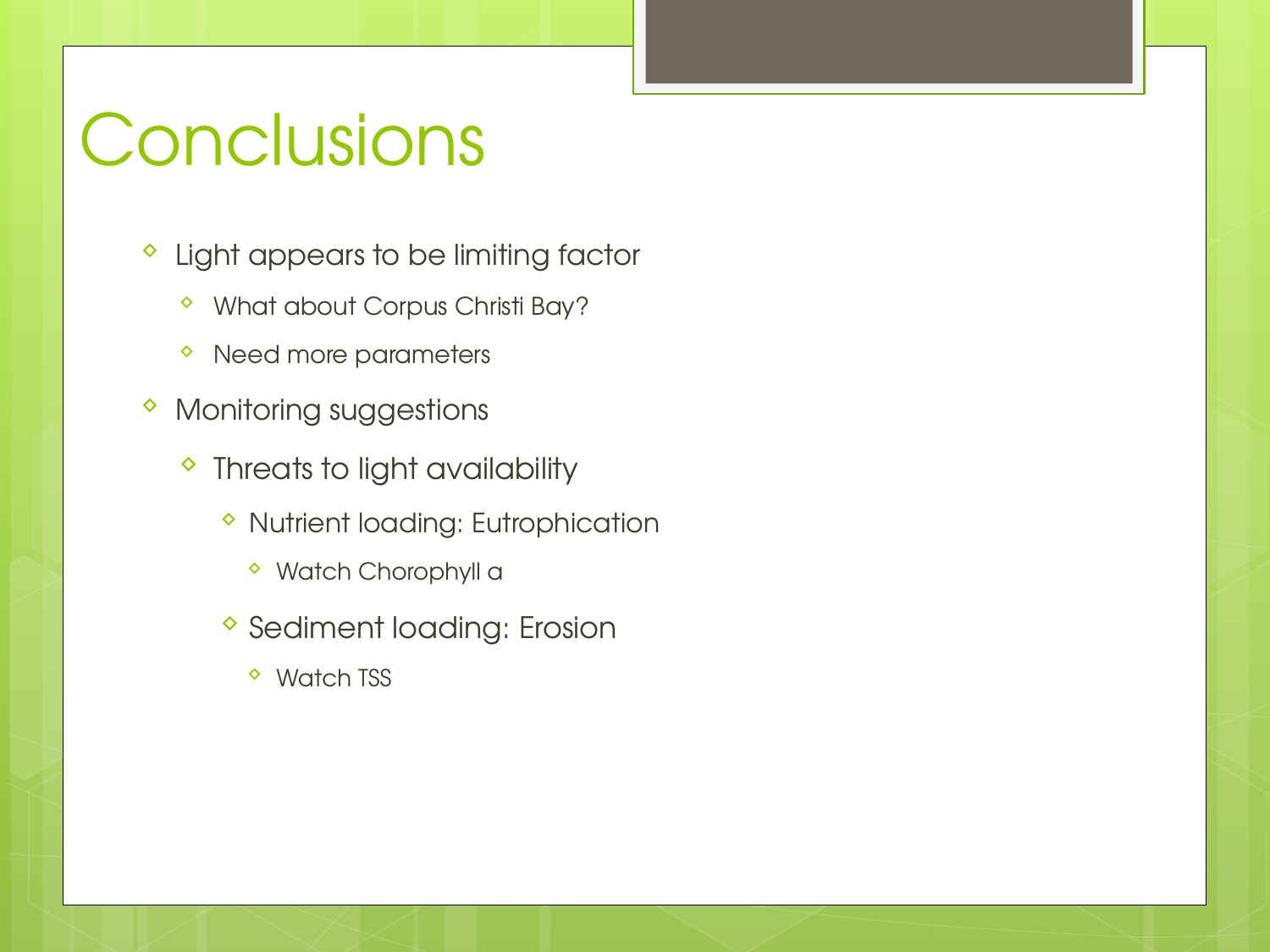

# Conclusions
Light appears to be limiting factor
What about Corpus Christi Bay?
Need more parameters
Monitoring suggestions
Threats to light availability
Nutrient loading: Eutrophication
Watch Chorophyll a
Sediment loading: Erosion
Watch TSS